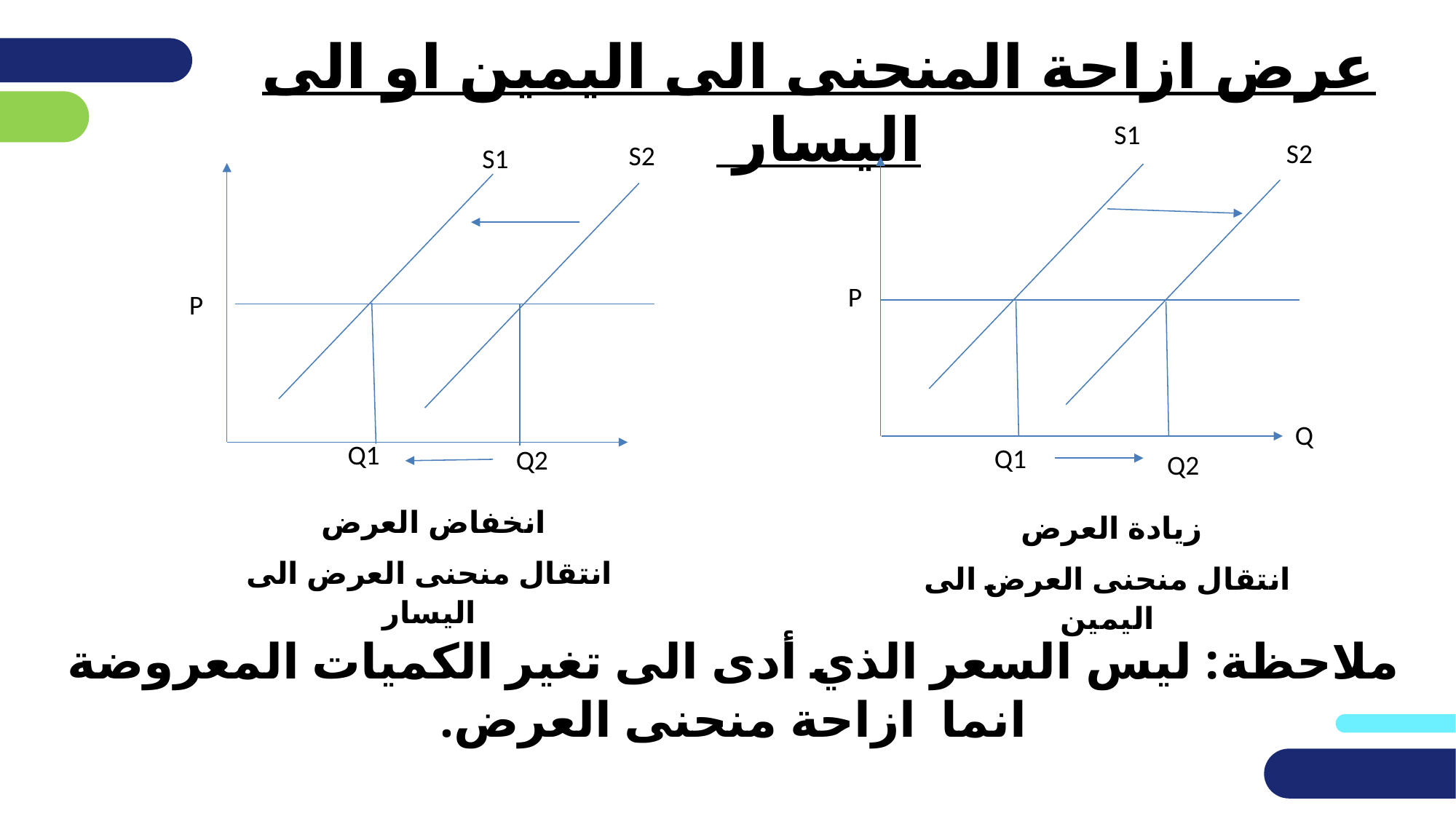

# عرض ازاحة المنحنى الى اليمين او الى اليسار

S1
S2
S2
S1
P
P
Q
Q1
Q1
Q2
Q2
انخفاض العرض
انتقال منحنى العرض الى اليسار
زيادة العرض
انتقال منحنى العرض الى اليمين
ملاحظة: ليس السعر الذي أدى الى تغير الكميات المعروضة انما  ازاحة منحنى العرض.